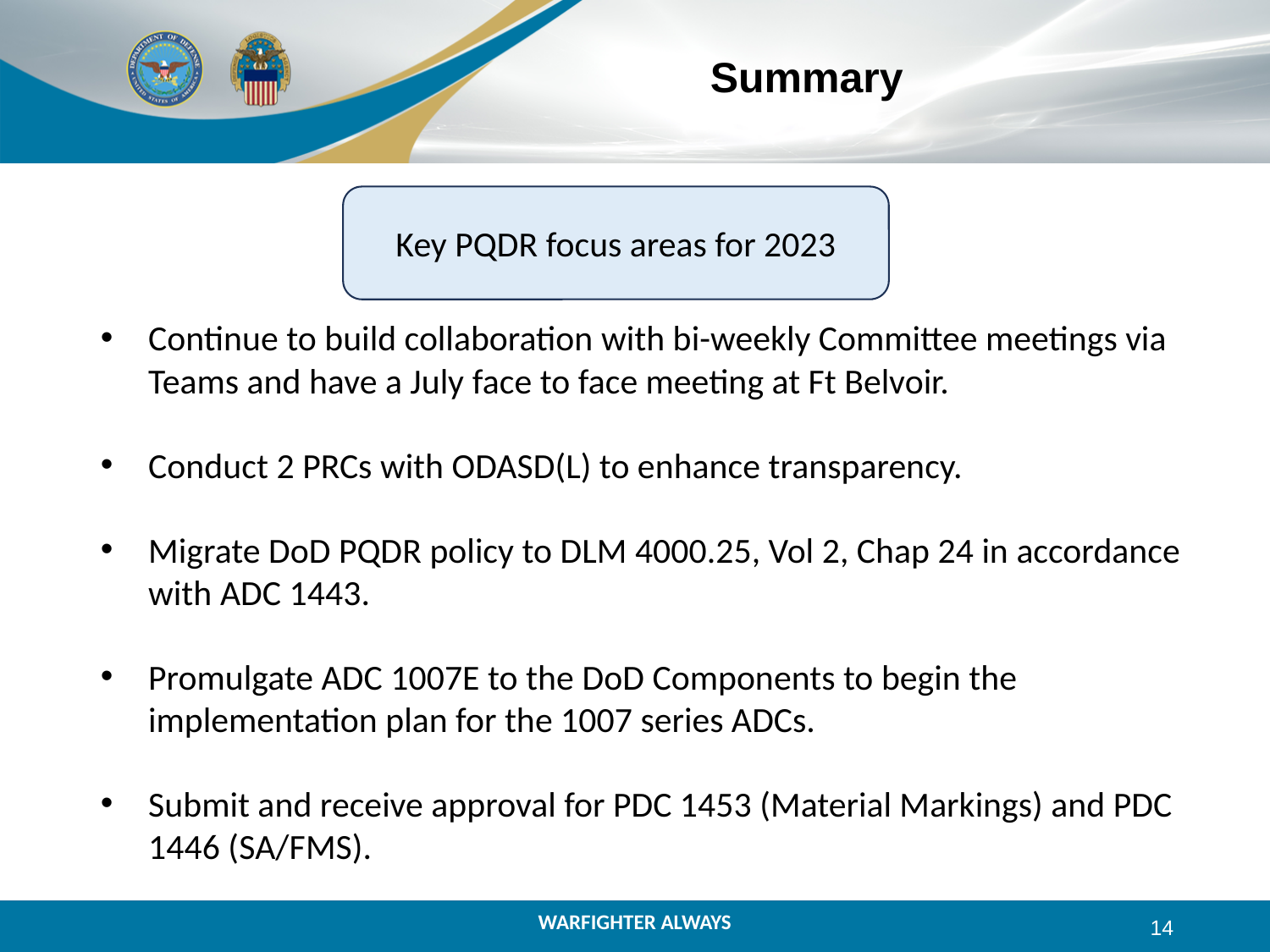

# Summary
Key PQDR focus areas for 2023​
Continue to build collaboration with bi-weekly Committee meetings via Teams and have a July face to face meeting at Ft Belvoir.

Conduct 2 PRCs with ODASD(L) to enhance transparency.

Migrate DoD PQDR policy to DLM 4000.25, Vol 2, Chap 24 in accordance with ADC 1443.

Promulgate ADC 1007E to the DoD Components to begin the implementation plan for the 1007 series ADCs.

Submit and receive approval for PDC 1453 (Material Markings) and PDC 1446 (SA/FMS).

14